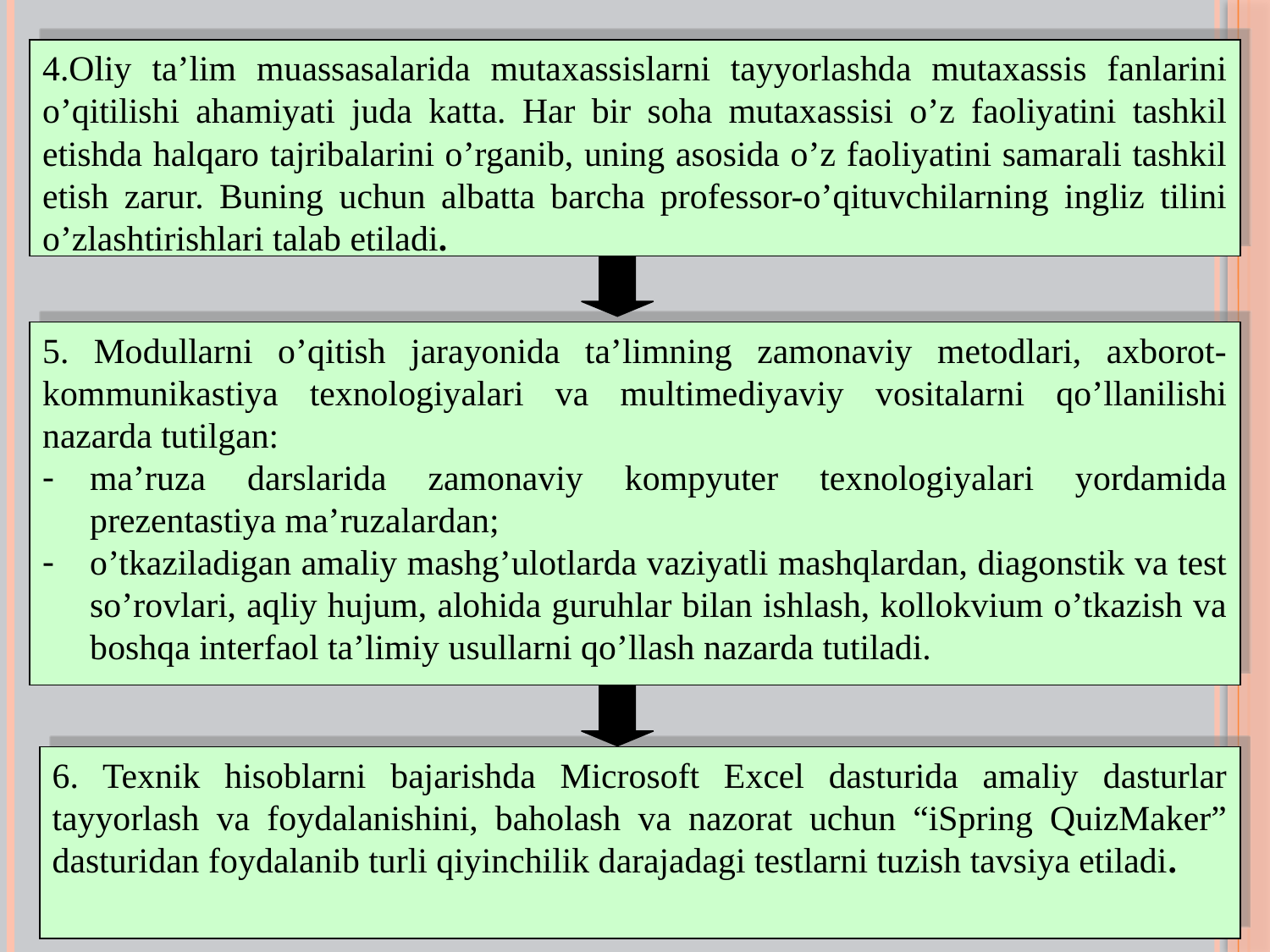

4.Oliy ta’lim muassasalarida mutaxassislarni tayyorlashda mutaxassis fanlarini o’qitilishi ahamiyati juda katta. Har bir soha mutaxassisi o’z faoliyatini tashkil etishda halqaro tajribalarini o’rganib, uning asosida o’z faoliyatini samarali tashkil etish zarur. Buning uchun albatta barcha professor-o’qituvchilarning ingliz tilini o’zlashtirishlari talab etiladi.
17

5. Modullarni o’qitish jarayonida ta’limning zamonaviy metodlari, axborot-kommunikastiya texnologiyalari va multimediyaviy vositalarni qo’llanilishi nazarda tutilgan:
ma’ruza darslarida zamonaviy kompyuter texnologiyalari yordamida prezentastiya ma’ruzalardan;
o’tkaziladigan amaliy mashg’ulotlarda vaziyatli mashqlardan, diagonstik va test so’rovlari, aqliy hujum, alohida guruhlar bilan ishlash, kollokvium o’tkazish va boshqa interfaol ta’limiy usullarni qo’llash nazarda tutiladi.

6. Texnik hisoblarni bajarishda Microsoft Excel dasturida amaliy dasturlar tayyorlash va foydalanishini, baholash va nazorat uchun “iSpring QuizMaker” dasturidan foydalanib turli qiyinchilik darajadagi testlarni tuzish tavsiya etiladi.